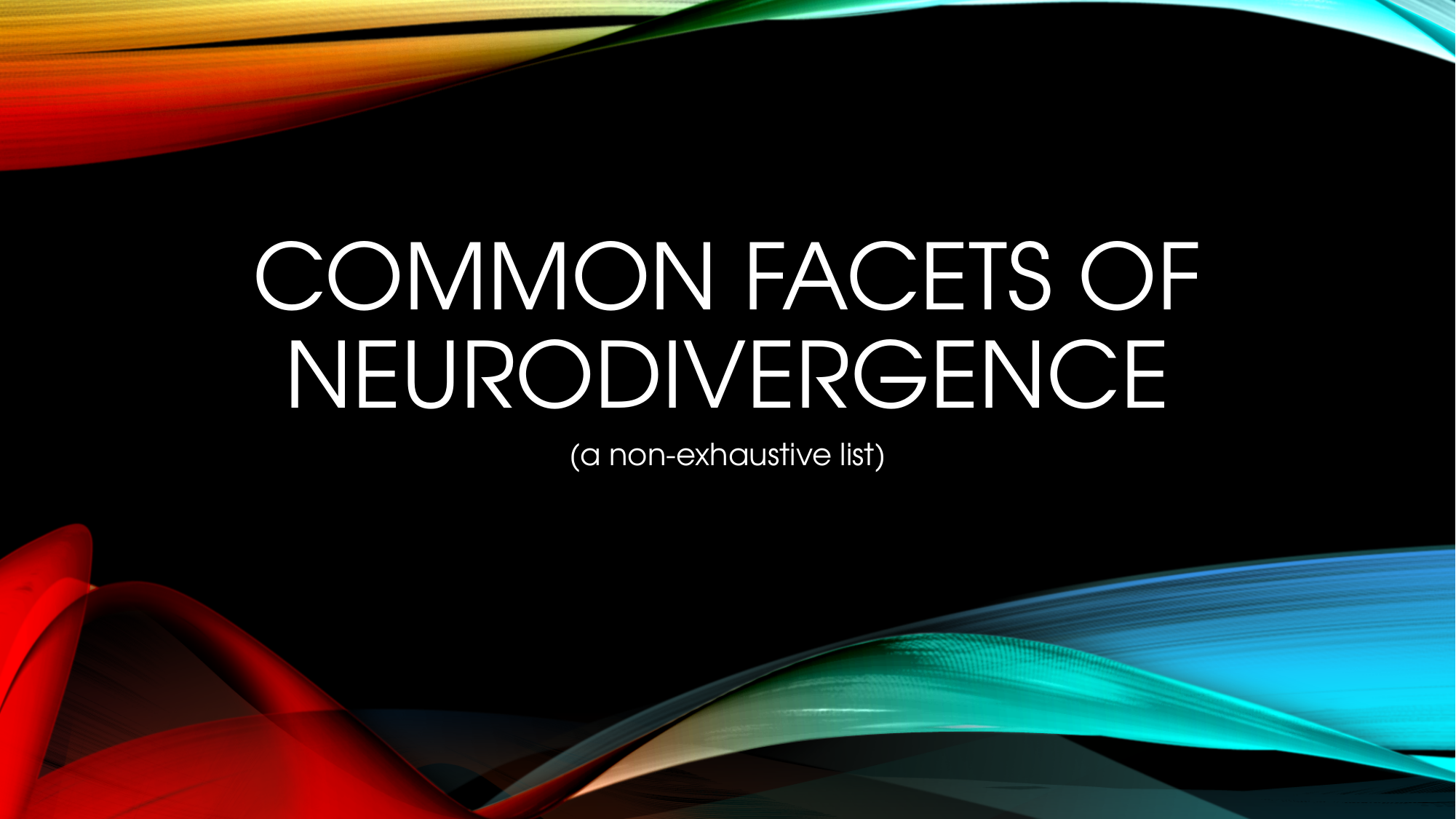

# Common facets of neurodivergence
(a non-exhaustive list)